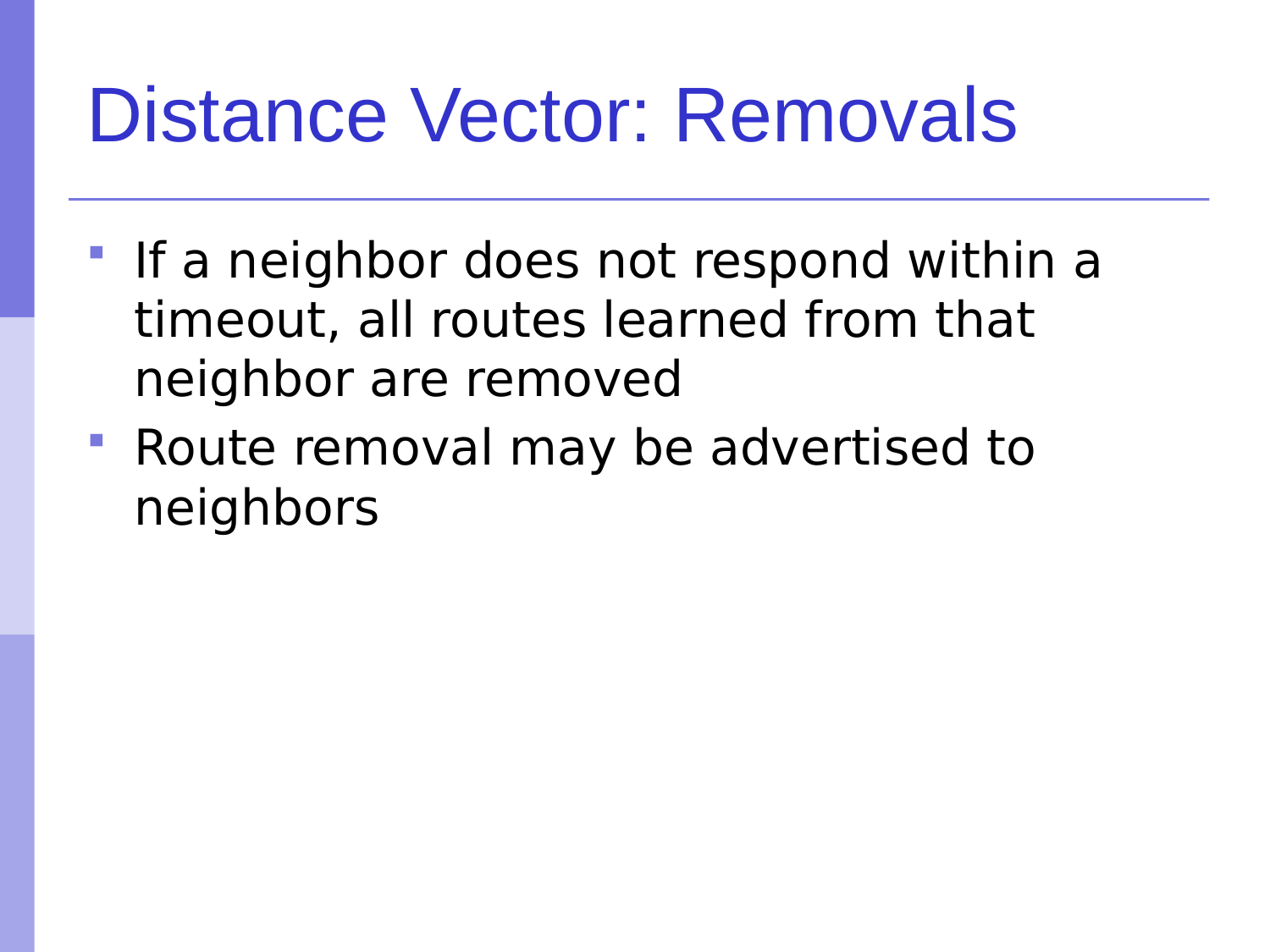

# Distance Vector: Removals
If a neighbor does not respond within a timeout, all routes learned from that neighbor are removed
Route removal may be advertised to neighbors